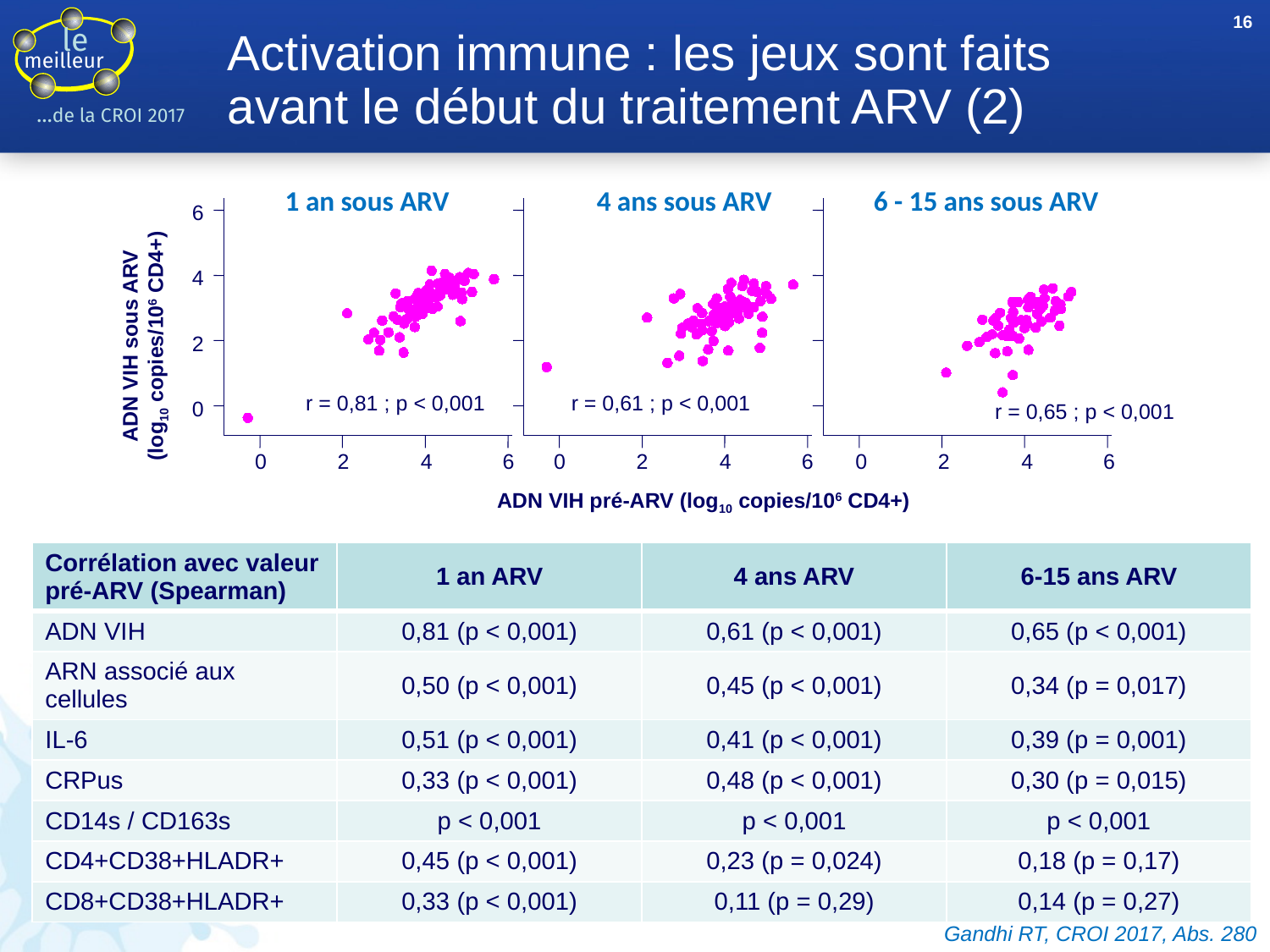

16

# Activation immune : les jeux sont faits avant le début du traitement ARV (2)
1 an sous ARV
4 ans sous ARV
6 - 15 ans sous ARV
6

4
ADN VIH sous ARV
(log10 copies/106 CD4+)
2
r = 0,81 ; p < 0,001
r = 0,61 ; p < 0,001
0
r = 0,65 ; p < 0,001
0
2
4
6
0
2
4
6
0
2
4
6
ADN VIH pré-ARV (log10 copies/106 CD4+)
| Corrélation avec valeur pré-ARV (Spearman) | 1 an ARV | 4 ans ARV | 6-15 ans ARV |
| --- | --- | --- | --- |
| ADN VIH | 0,81 (p < 0,001) | 0,61 (p < 0,001) | 0,65 (p < 0,001) |
| ARN associé aux cellules | 0,50 (p < 0,001) | 0,45 (p < 0,001) | 0,34 (p = 0,017) |
| IL-6 | 0,51 (p < 0,001) | 0,41 (p < 0,001) | 0,39 (p = 0,001) |
| CRPus | 0,33 (p < 0,001) | 0,48 (p < 0,001) | 0,30 (p = 0,015) |
| CD14s / CD163s | p < 0,001 | p < 0,001 | p < 0,001 |
| CD4+CD38+HLADR+ | 0,45 (p < 0,001) | 0,23 (p = 0,024) | 0,18 (p = 0,17) |
| CD8+CD38+HLADR+ | 0,33 (p < 0,001) | 0,11 (p = 0,29) | 0,14 (p = 0,27) |
Gandhi RT, CROI 2017, Abs. 280